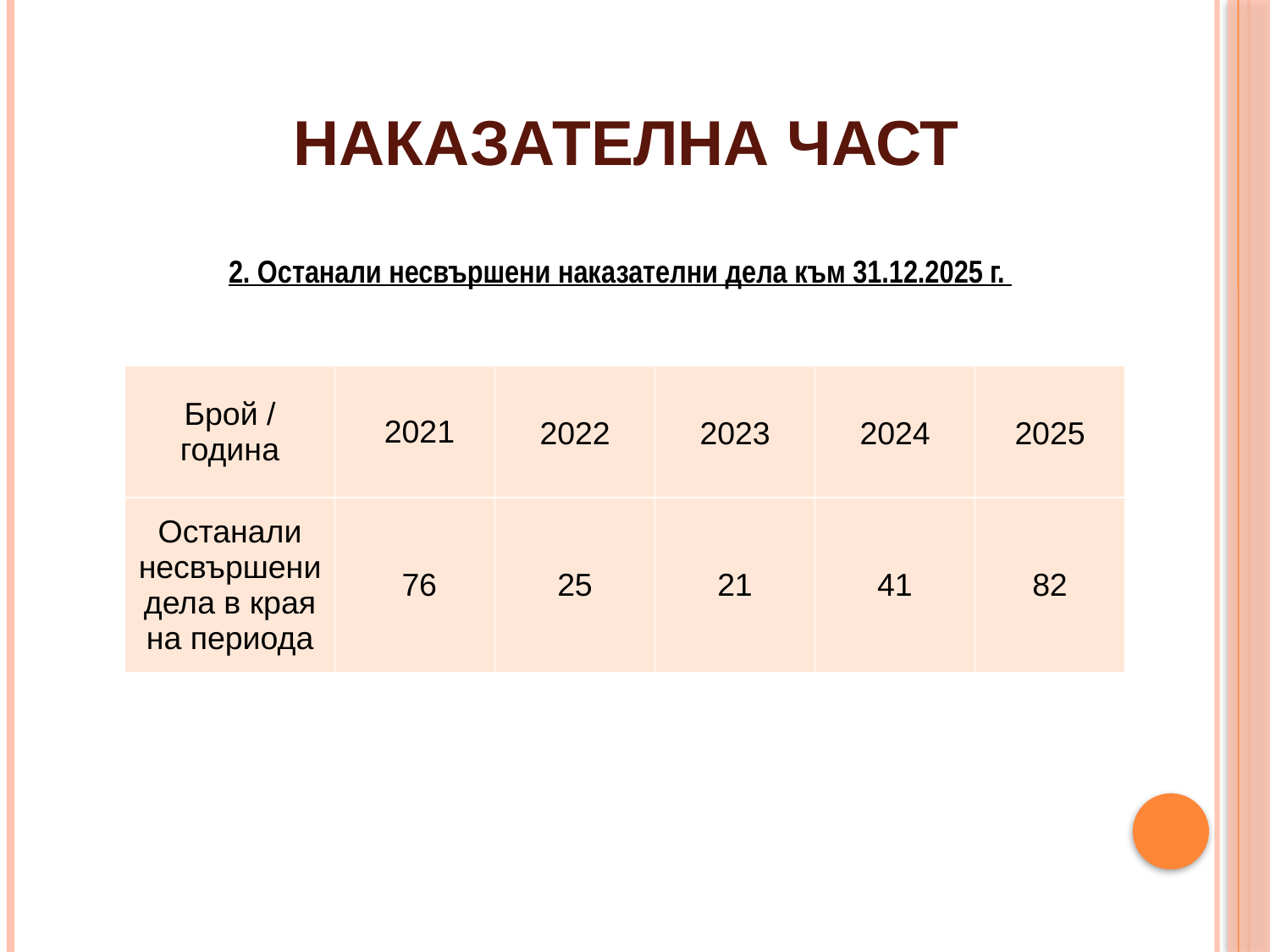

# НАКАЗАТЕЛНА ЧАСТ

                     2. Останали несвършени наказателни дела към 31.12.2025 г.

| Брой / година | 2021 | 2022 | 2023 | 2024 | 2025 |
| --- | --- | --- | --- | --- | --- |
| Останали несвършени дела в края на периода | 76 | 25 | 21 | 41 | 82 |